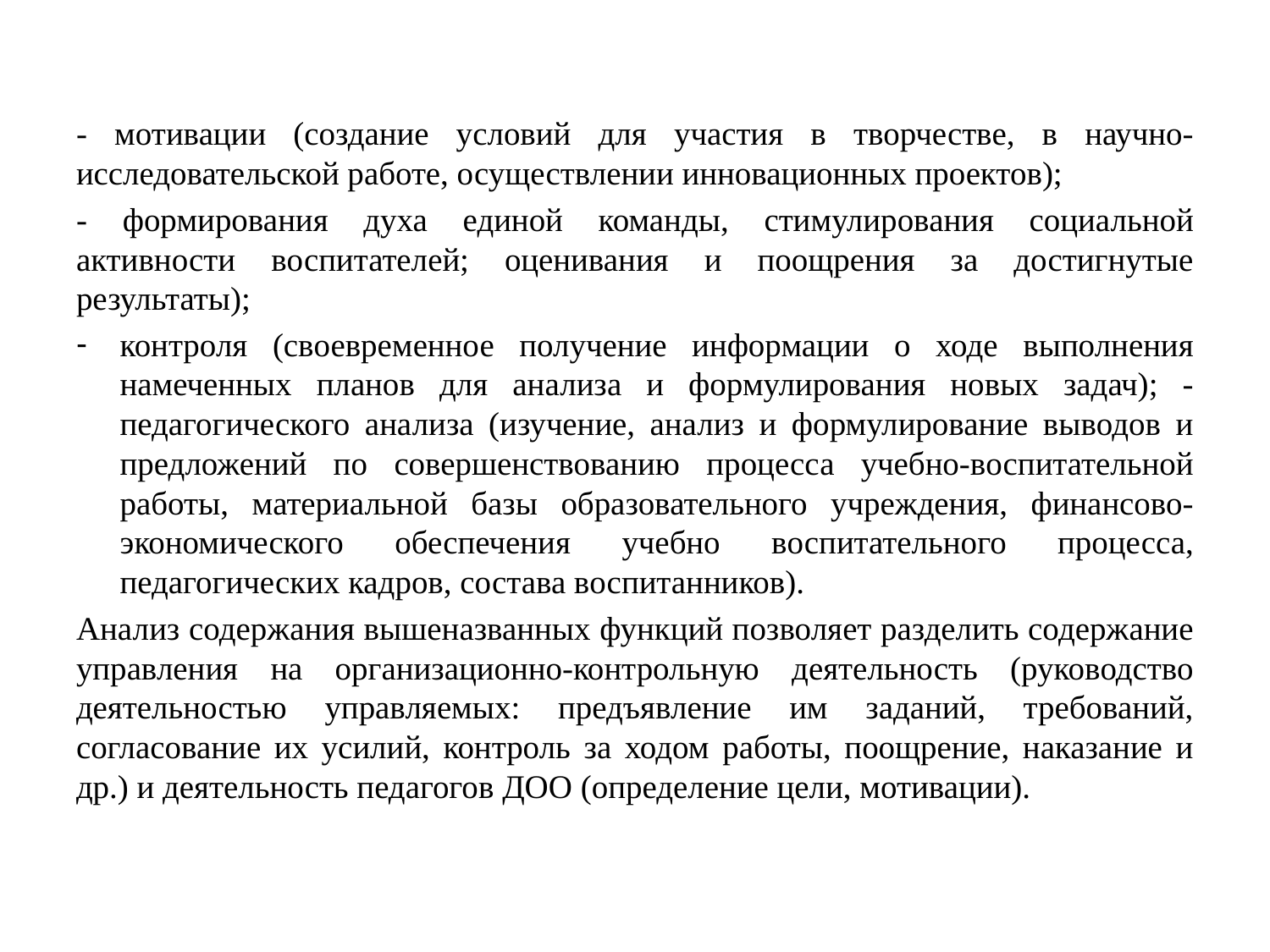

- мотивации (создание условий для участия в творчестве, в научно-исследовательской работе, осуществлении инновационных проектов);
- формирования духа единой команды, стимулирования социальной активности воспитателей; оценивания и поощрения за достигнутые результаты);
контроля (своевременное получение информации о ходе выполнения намеченных планов для анализа и формулирования новых задач); - педагогического анализа (изучение, анализ и формулирование выводов и предложений по совершенствованию процесса учебно-воспитательной работы, материальной базы образовательного учреждения, финансово-экономического обеспечения учебно воспитательного процесса, педагогических кадров, состава воспитанников).
Анализ содержания вышеназванных функций позволяет разделить содержание управления на организационно-контрольную деятельность (руководство деятельностью управляемых: предъявление им заданий, требований, согласование их усилий, контроль за ходом работы, поощрение, наказание и др.) и деятельность педагогов ДОО (определение цели, мотивации).